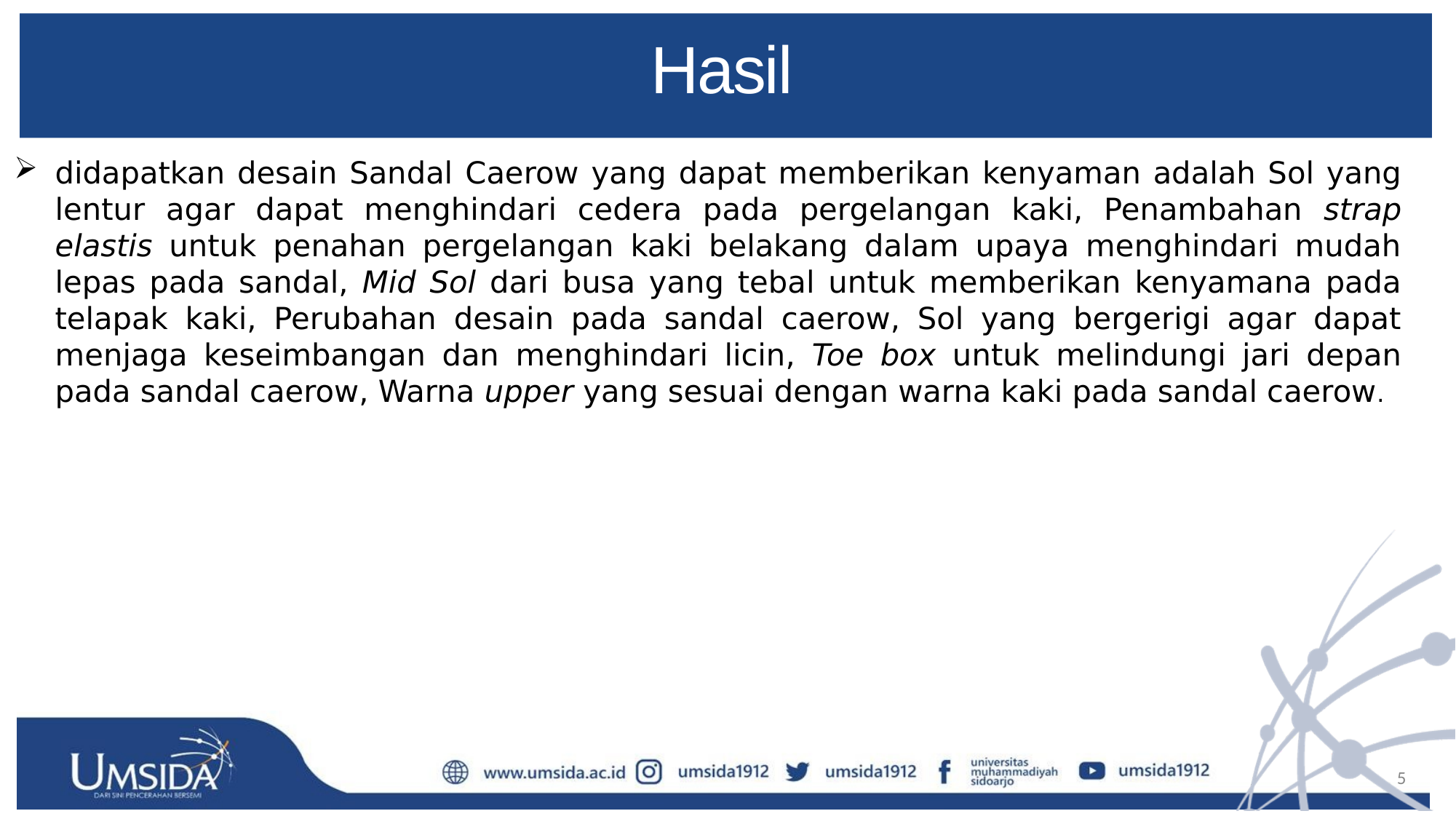

# Hasil
didapatkan desain Sandal Caerow yang dapat memberikan kenyaman adalah Sol yang lentur agar dapat menghindari cedera pada pergelangan kaki, Penambahan strap elastis untuk penahan pergelangan kaki belakang dalam upaya menghindari mudah lepas pada sandal, Mid Sol dari busa yang tebal untuk memberikan kenyamana pada telapak kaki, Perubahan desain pada sandal caerow, Sol yang bergerigi agar dapat menjaga keseimbangan dan menghindari licin, Toe box untuk melindungi jari depan pada sandal caerow, Warna upper yang sesuai dengan warna kaki pada sandal caerow.

5